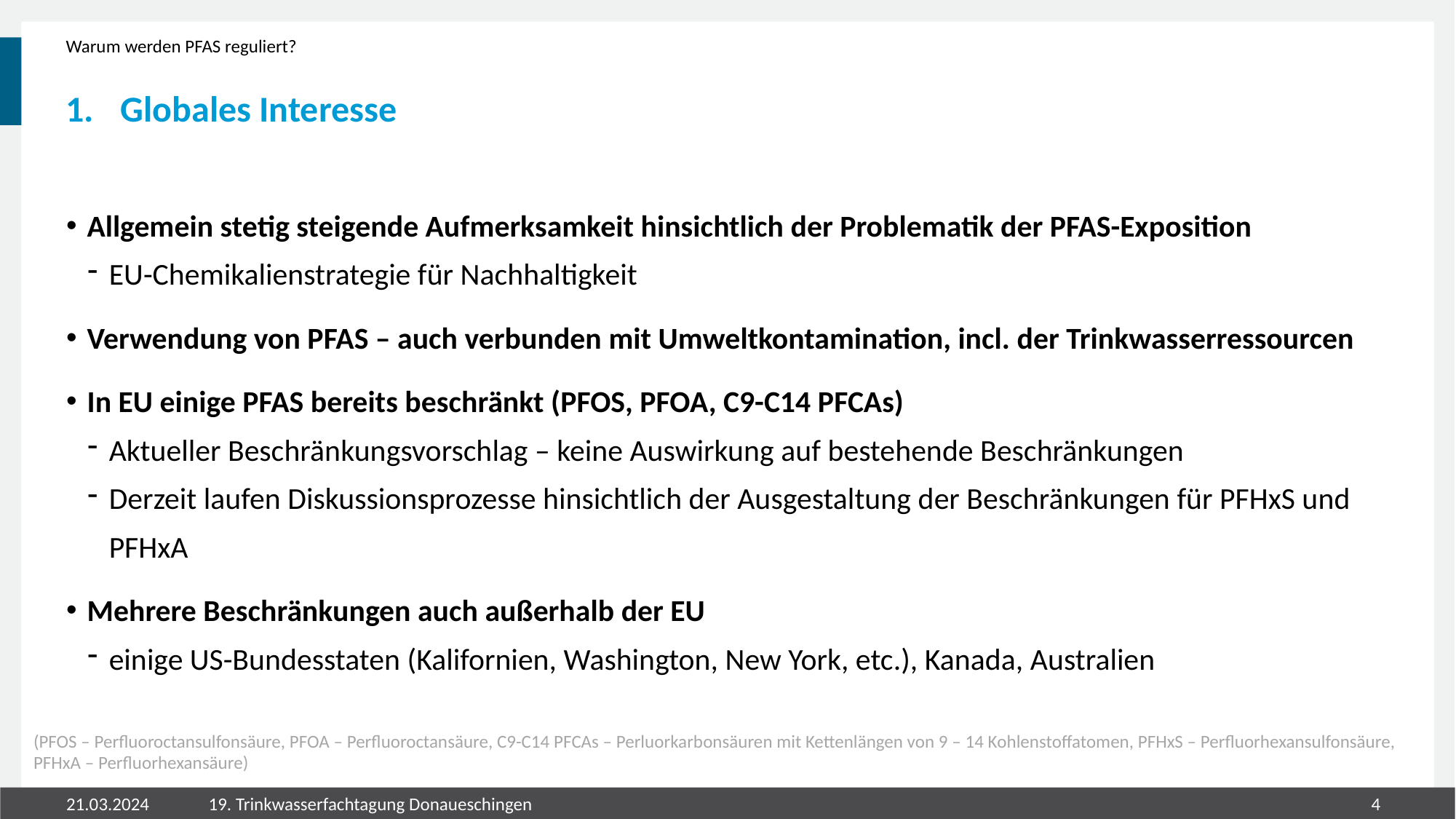

Warum werden PFAS reguliert?
# Globales Interesse
Allgemein stetig steigende Aufmerksamkeit hinsichtlich der Problematik der PFAS-Exposition
EU-Chemikalienstrategie für Nachhaltigkeit
Verwendung von PFAS – auch verbunden mit Umweltkontamination, incl. der Trinkwasserressourcen
In EU einige PFAS bereits beschränkt (PFOS, PFOA, C9-C14 PFCAs)
Aktueller Beschränkungsvorschlag – keine Auswirkung auf bestehende Beschränkungen
Derzeit laufen Diskussionsprozesse hinsichtlich der Ausgestaltung der Beschränkungen für PFHxS und PFHxA
Mehrere Beschränkungen auch außerhalb der EU
einige US-Bundesstaten (Kalifornien, Washington, New York, etc.), Kanada, Australien
(PFOS – Perfluoroctansulfonsäure, PFOA – Perfluoroctansäure, C9-C14 PFCAs – Perluorkarbonsäuren mit Kettenlängen von 9 – 14 Kohlenstoffatomen, PFHxS – Perfluorhexansulfonsäure, PFHxA – Perfluorhexansäure)
21.03.2024
19. Trinkwasserfachtagung Donaueschingen
4